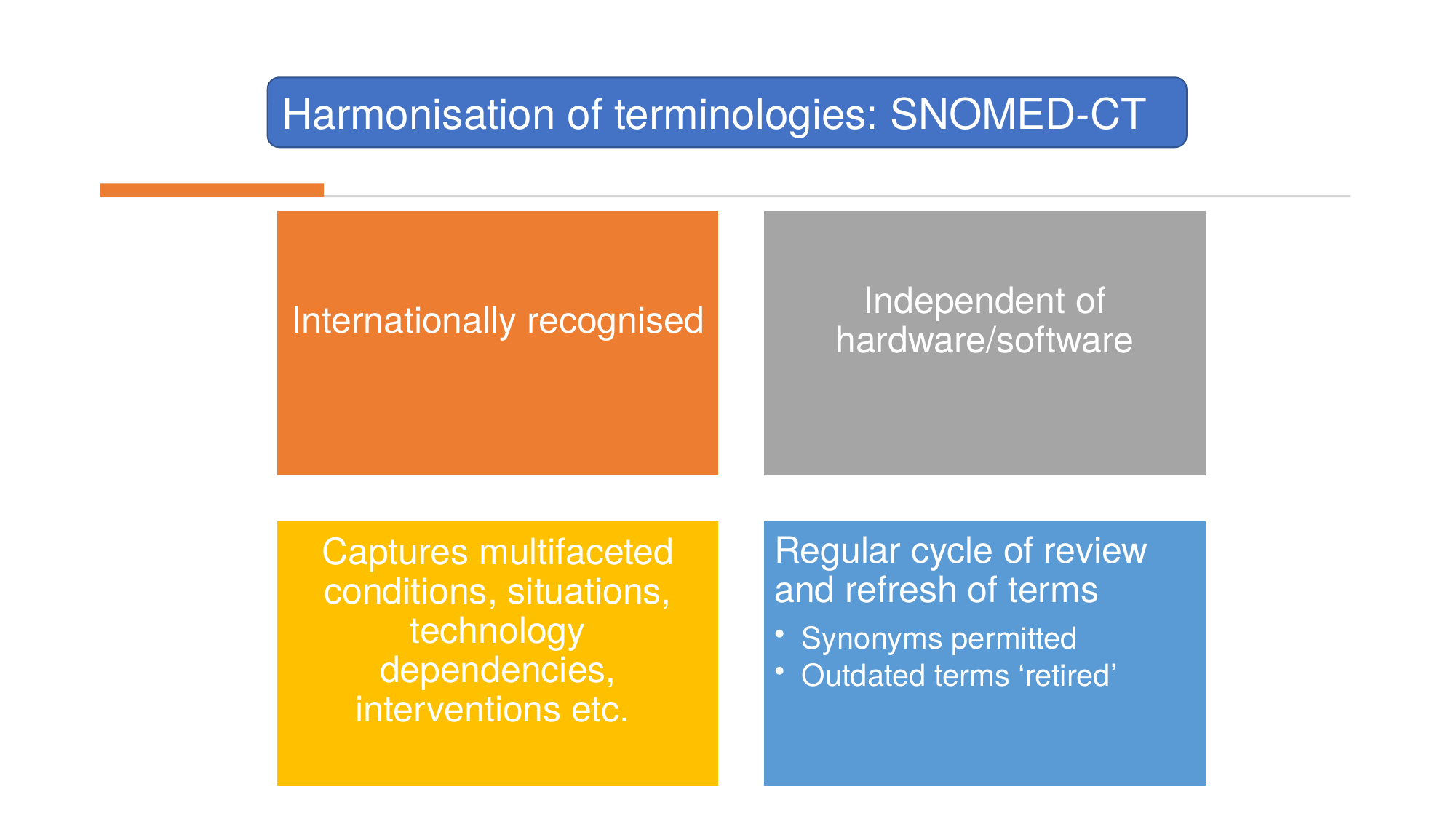

Harmonisation of terminologies: SNOMED-CT

Internationally recognised
Independent of hardware/software
Captures multifaceted conditions, situations, technology dependencies, interventions etc.
Regular cycle of review and refresh of terms
Synonyms permitted
Outdated terms ‘retired’